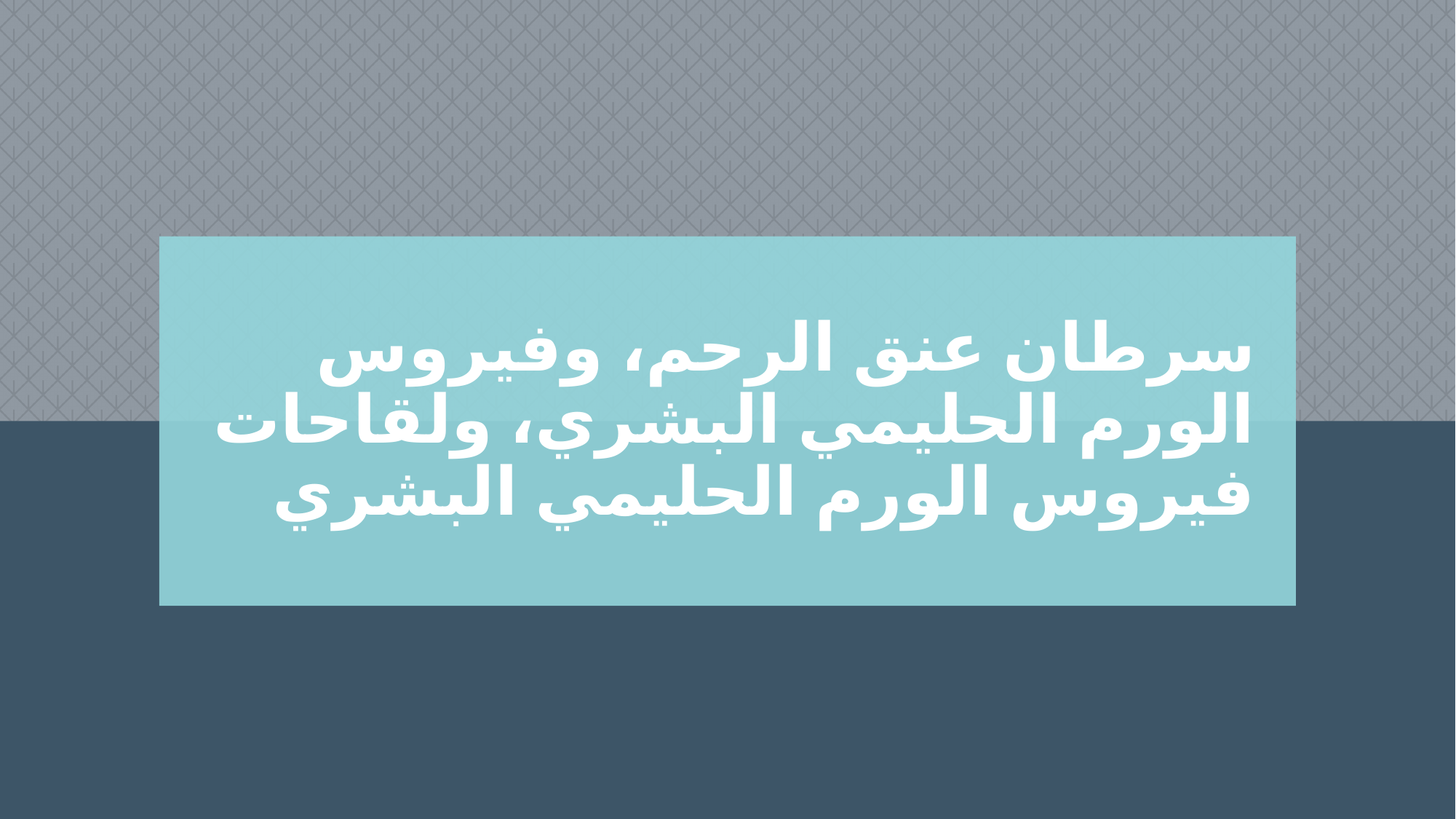

# سرطان عنق الرحم، وفيروس الورم الحليمي البشري، ولقاحات فيروس الورم الحليمي البشري